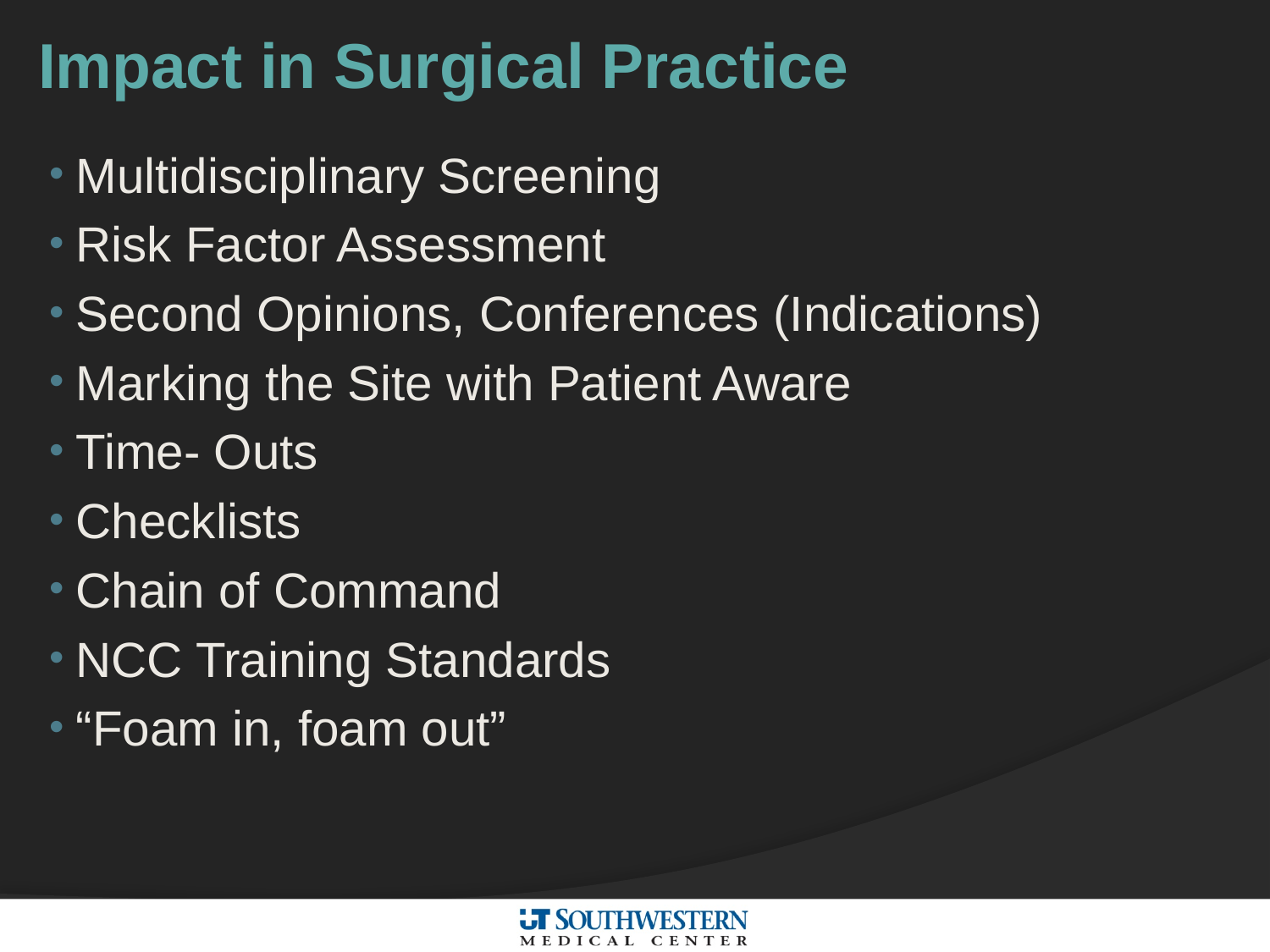

# Impact in Surgical Practice
Multidisciplinary Screening
Risk Factor Assessment
Second Opinions, Conferences (Indications)
Marking the Site with Patient Aware
Time- Outs
Checklists
Chain of Command
NCC Training Standards
“Foam in, foam out”